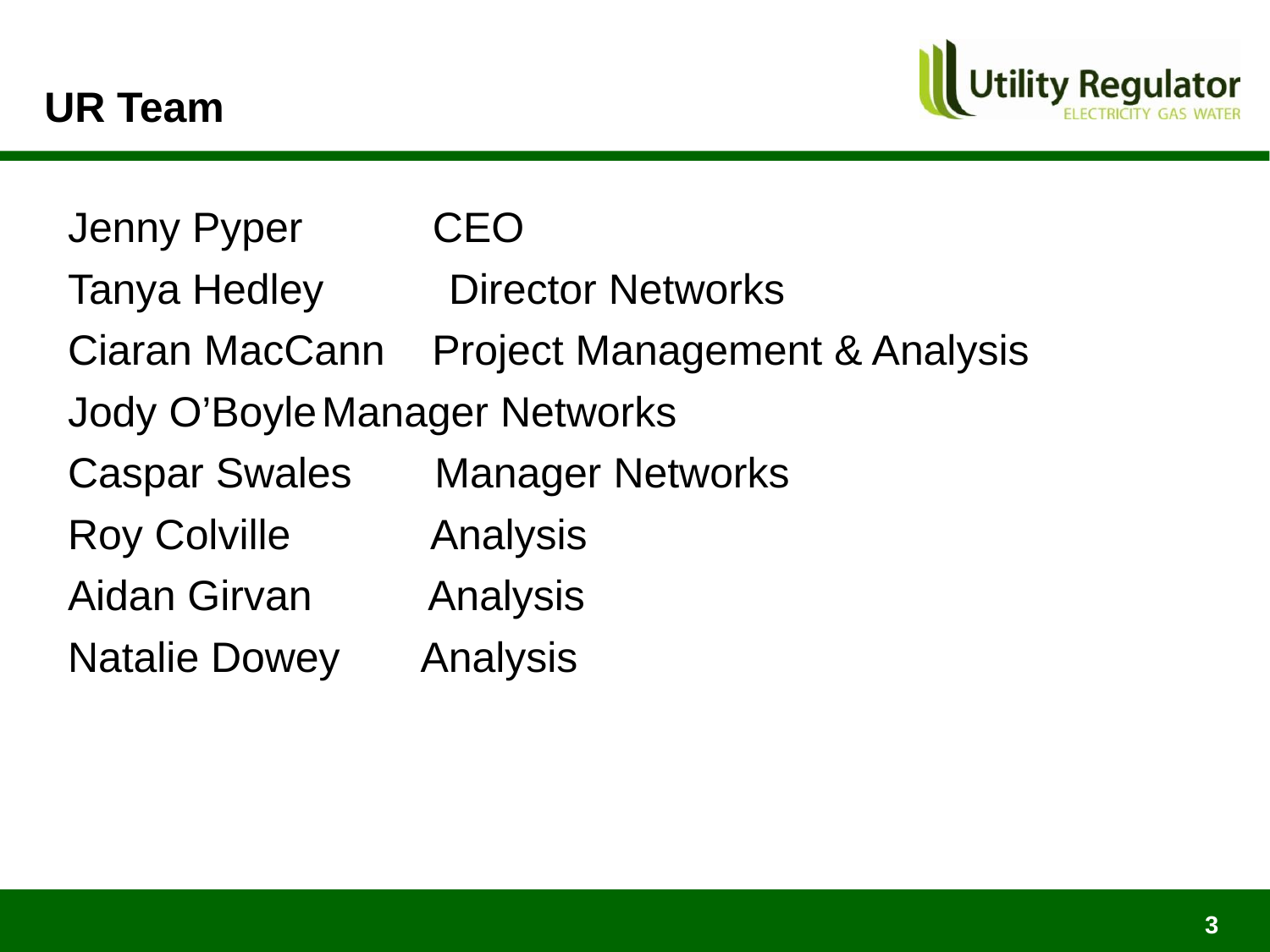

# UR Team
Jenny Pyper           CEO
Tanya Hedley 	Director Networks
Ciaran MacCann    Project Management & Analysis
Jody O’Boyle	Manager Networks
Caspar Swales       Manager Networks
Roy Colville            Analysis
Aidan Girvan          Analysis
Natalie Dowey       Analysis

3